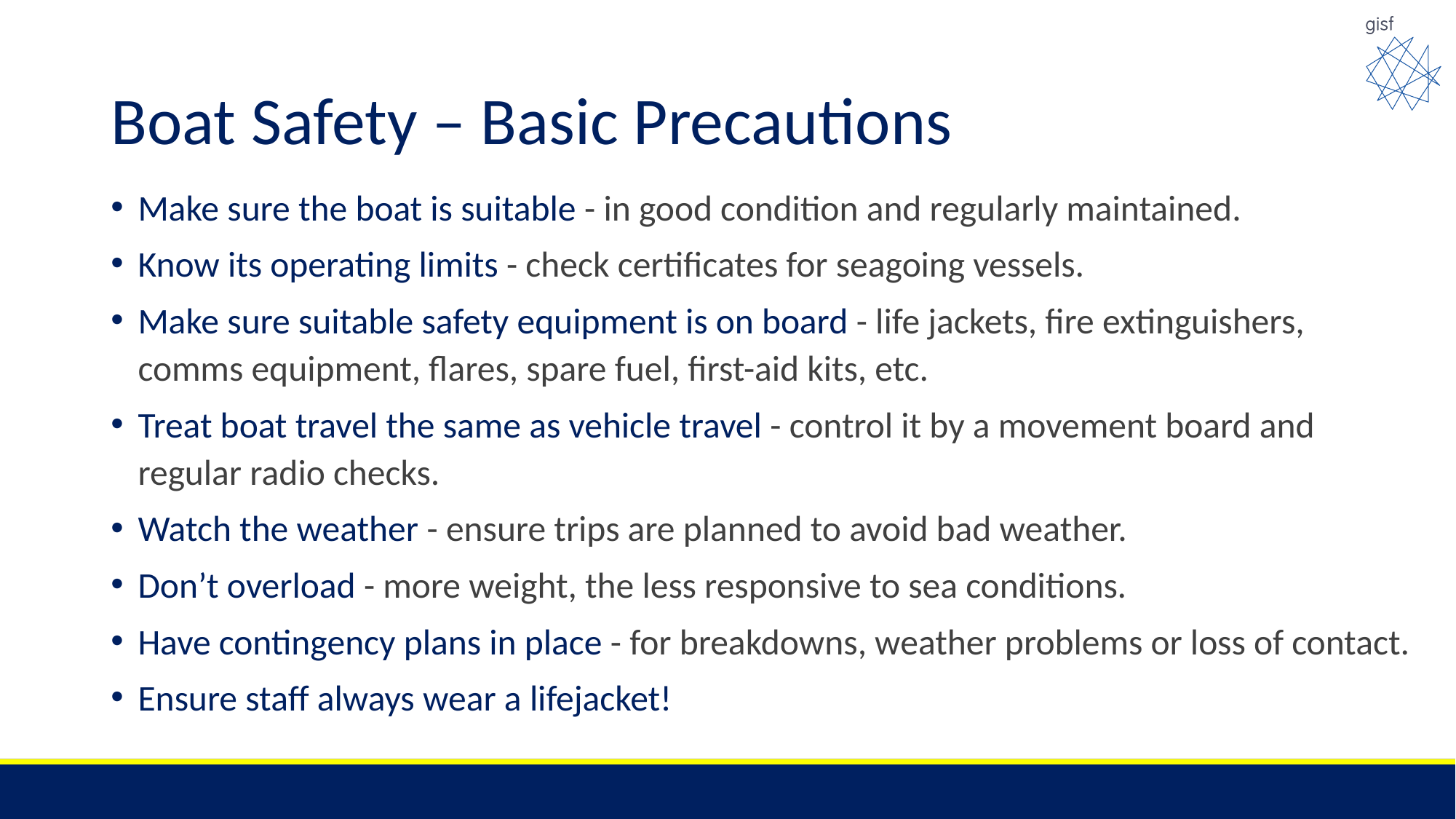

# Boat Safety – Basic Precautions
Make sure the boat is suitable - in good condition and regularly maintained.
Know its operating limits - check certificates for seagoing vessels.
Make sure suitable safety equipment is on board - life jackets, fire extinguishers, comms equipment, flares, spare fuel, first-aid kits, etc.
Treat boat travel the same as vehicle travel - control it by a movement board and regular radio checks.
Watch the weather - ensure trips are planned to avoid bad weather.
Don’t overload - more weight, the less responsive to sea conditions.
Have contingency plans in place - for breakdowns, weather problems or loss of contact.
Ensure staff always wear a lifejacket!